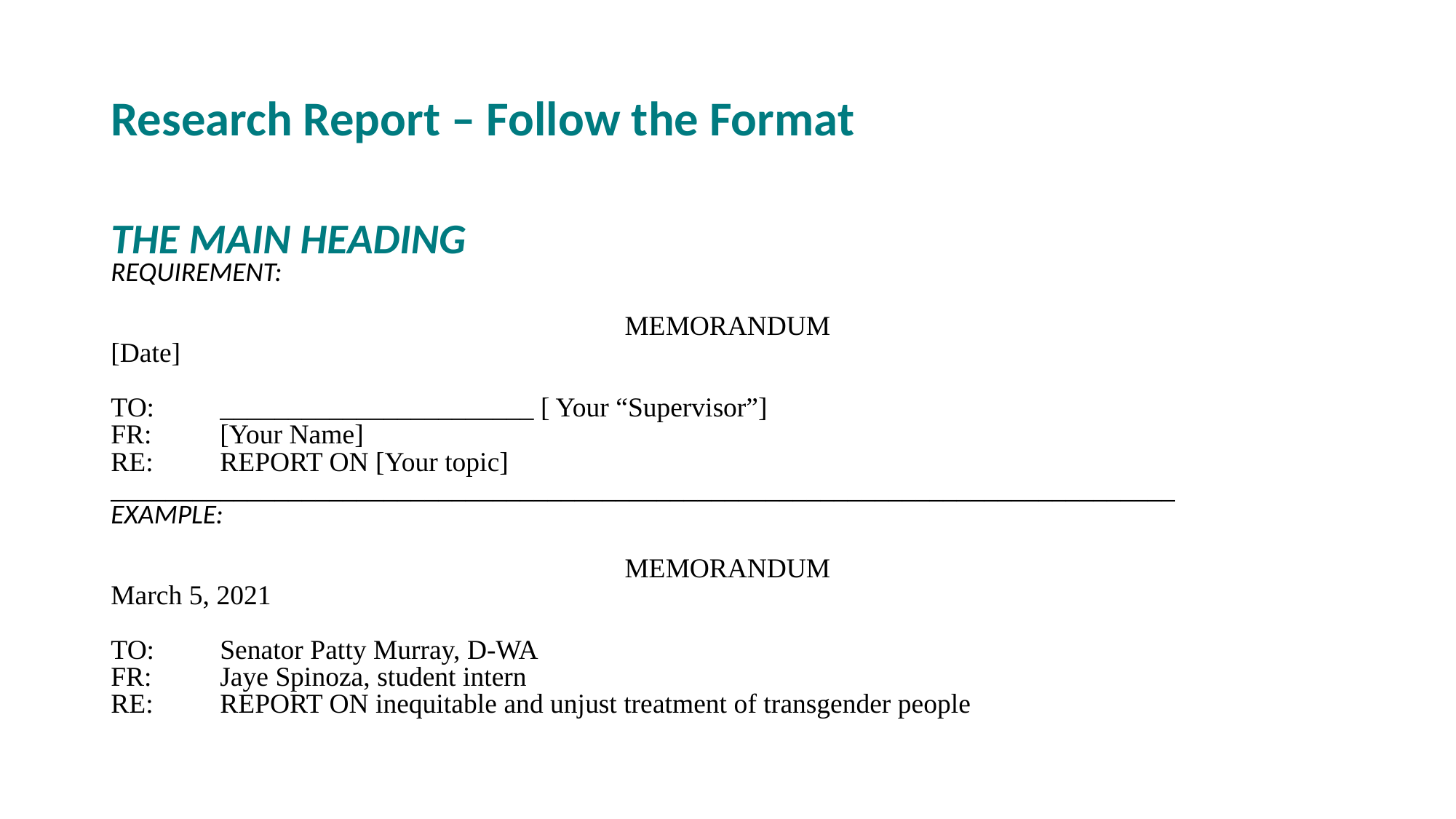

# Research Report – Follow the Format
THE MAIN HEADING
REQUIREMENT:

Memorandum
[Date]

TO:	_______________________ [ Your “Supervisor”]
FR:	[Your Name]
RE:	REPORT ON [Your topic]
______________________________________________________________________________
EXAMPLE:

Memorandum
March 5, 2021

TO:	Senator Patty Murray, D-WA
FR:	Jaye Spinoza, student intern
RE:	REPORT ON inequitable and unjust treatment of transgender people